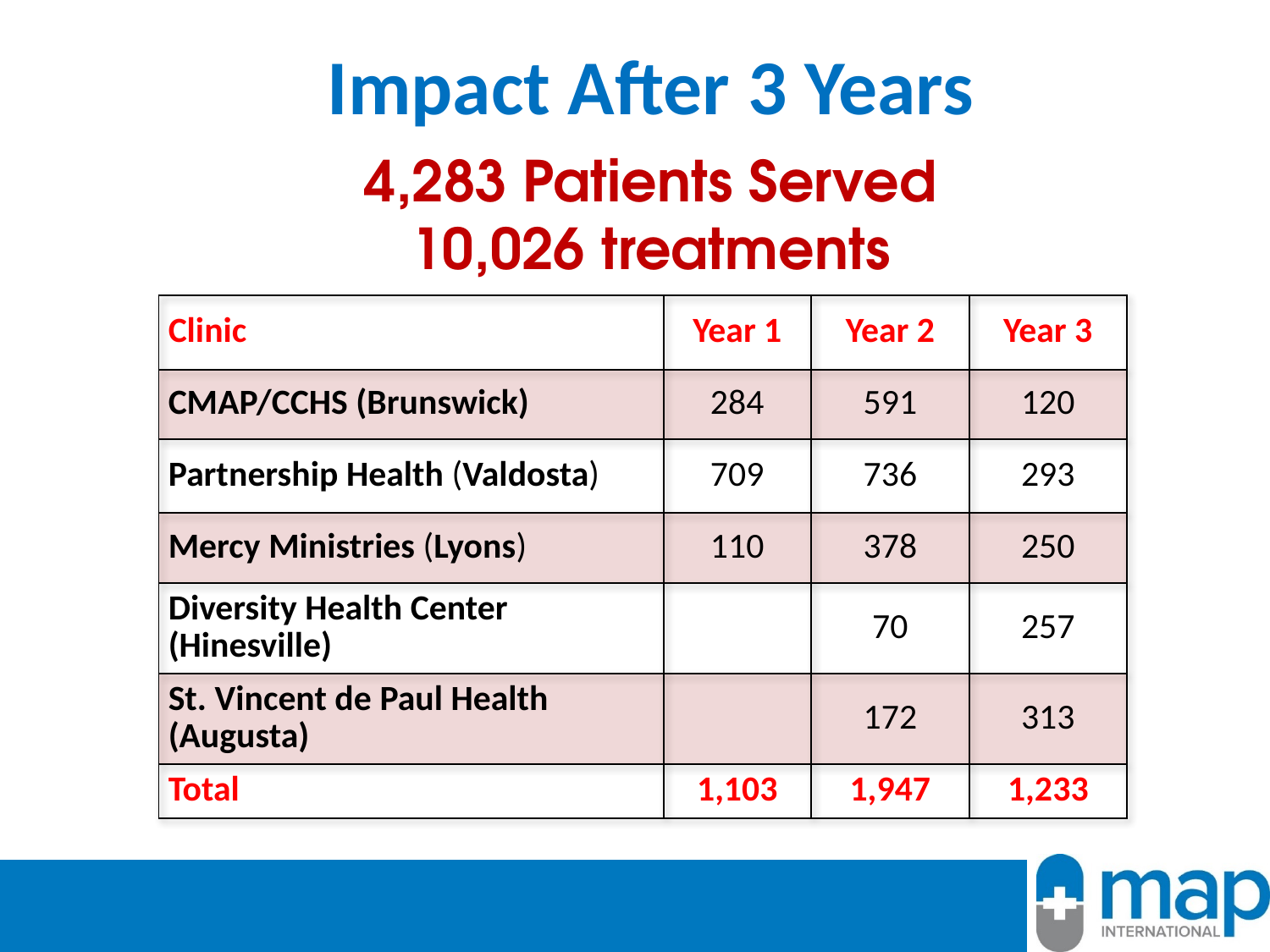

Impact After 3 Years
4,283 Patients Served
10,026 treatments
| Clinic | Year 1 | Year 2 | Year 3 |
| --- | --- | --- | --- |
| CMAP/CCHS (Brunswick) | 284 | 591 | 120 |
| Partnership Health (Valdosta) | 709 | 736 | 293 |
| Mercy Ministries (Lyons) | 110 | 378 | 250 |
| Diversity Health Center (Hinesville) |  | 70 | 257 |
| St. Vincent de Paul Health (Augusta) |  | 172 | 313 |
| Total | 1,103 | 1,947 | 1,233 |